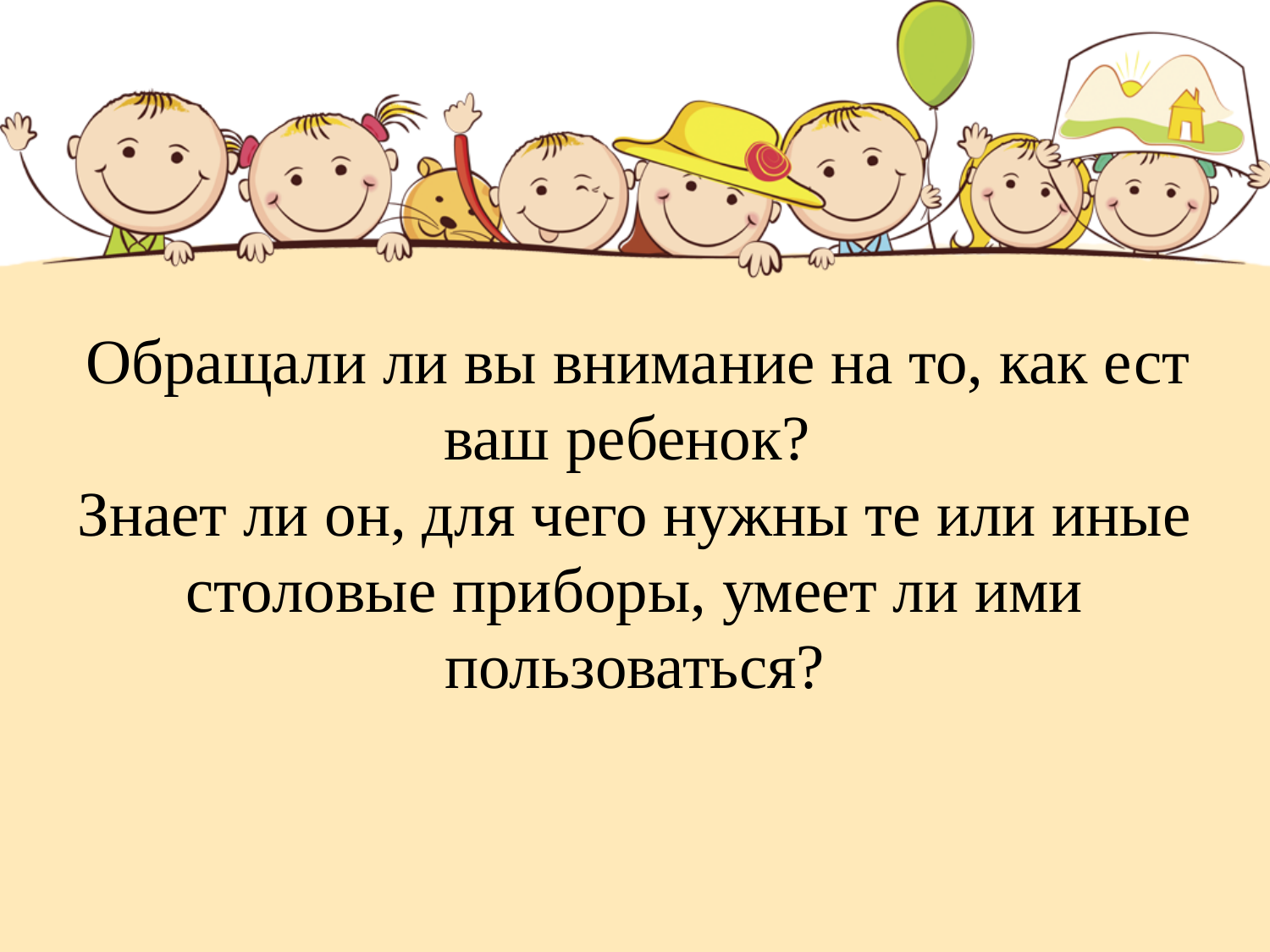

# Обращали ли вы внимание на то, как ест ваш ребенок? Знает ли он, для чего нужны те или иные столовые приборы, умеет ли ими пользоваться?